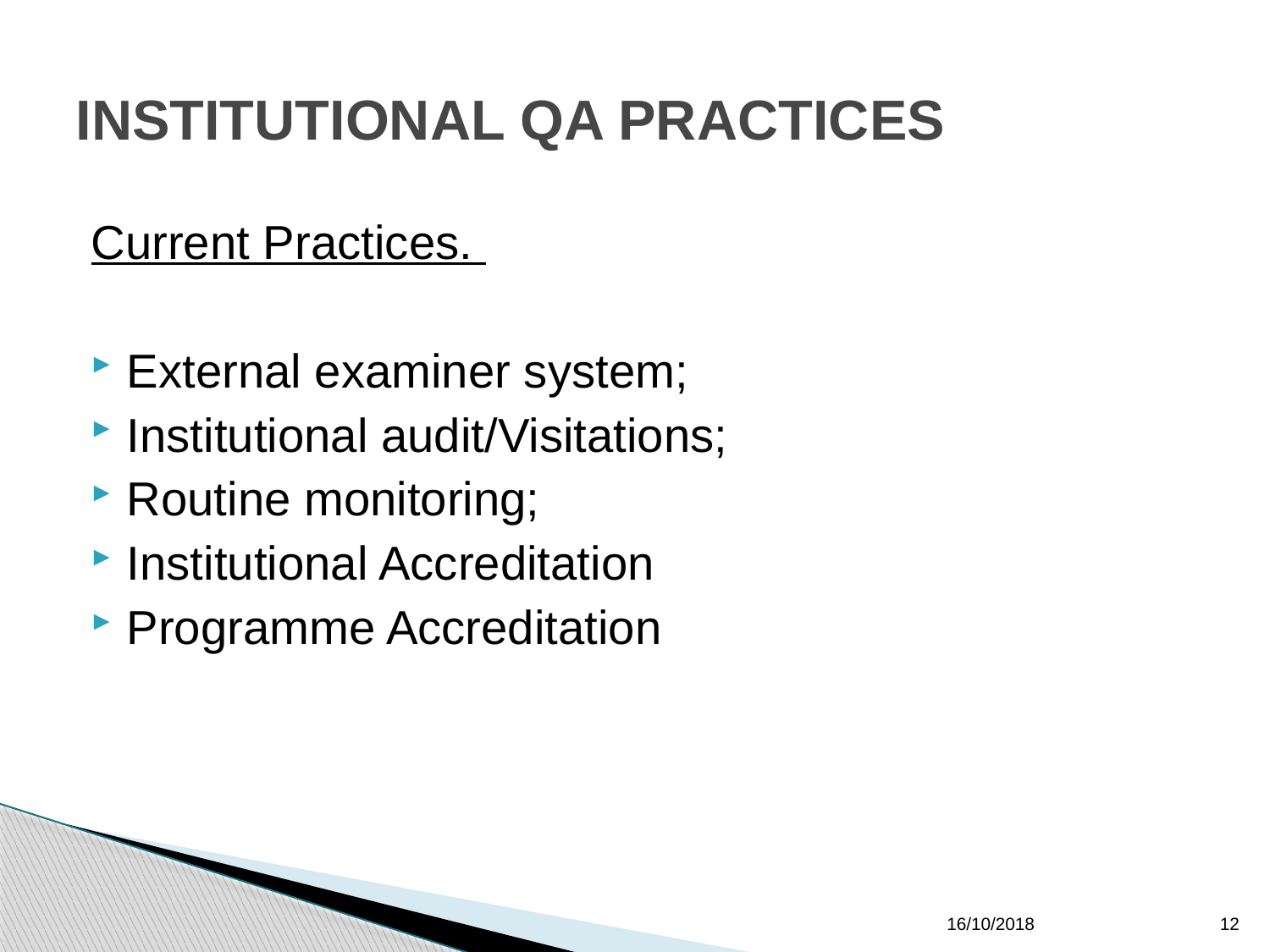

# INSTITUTIONAL QA PRACTICES
Current Practices.

External examiner system;
Institutional audit/Visitations;
Routine monitoring;
Institutional Accreditation
Programme Accreditation
16/10/2018
12